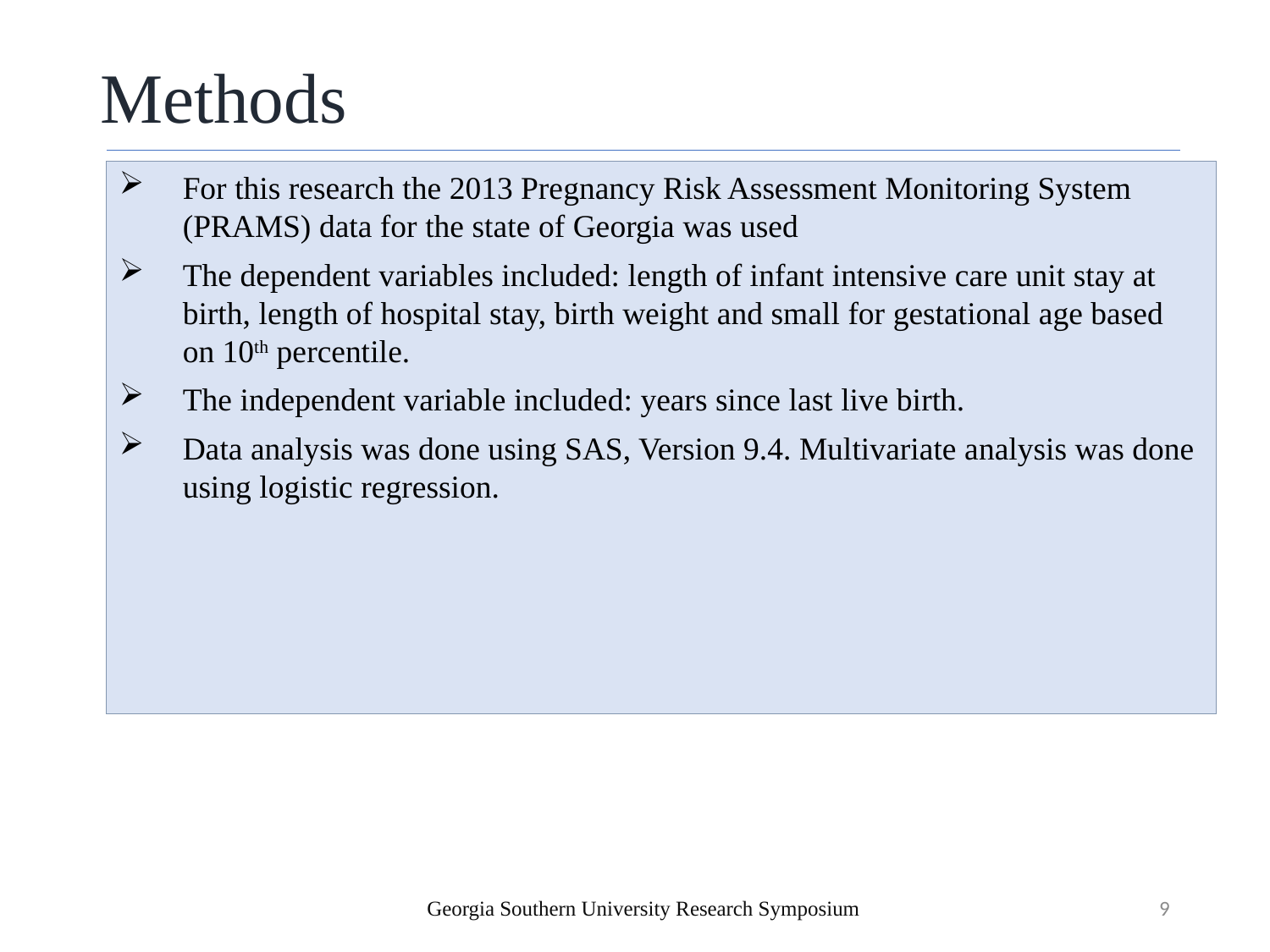

# Methods
For this research the 2013 Pregnancy Risk Assessment Monitoring System (PRAMS) data for the state of Georgia was used
The dependent variables included: length of infant intensive care unit stay at birth, length of hospital stay, birth weight and small for gestational age based on 10th percentile.
The independent variable included: years since last live birth.
Data analysis was done using SAS, Version 9.4. Multivariate analysis was done using logistic regression.

Georgia Southern University Research Symposium
9